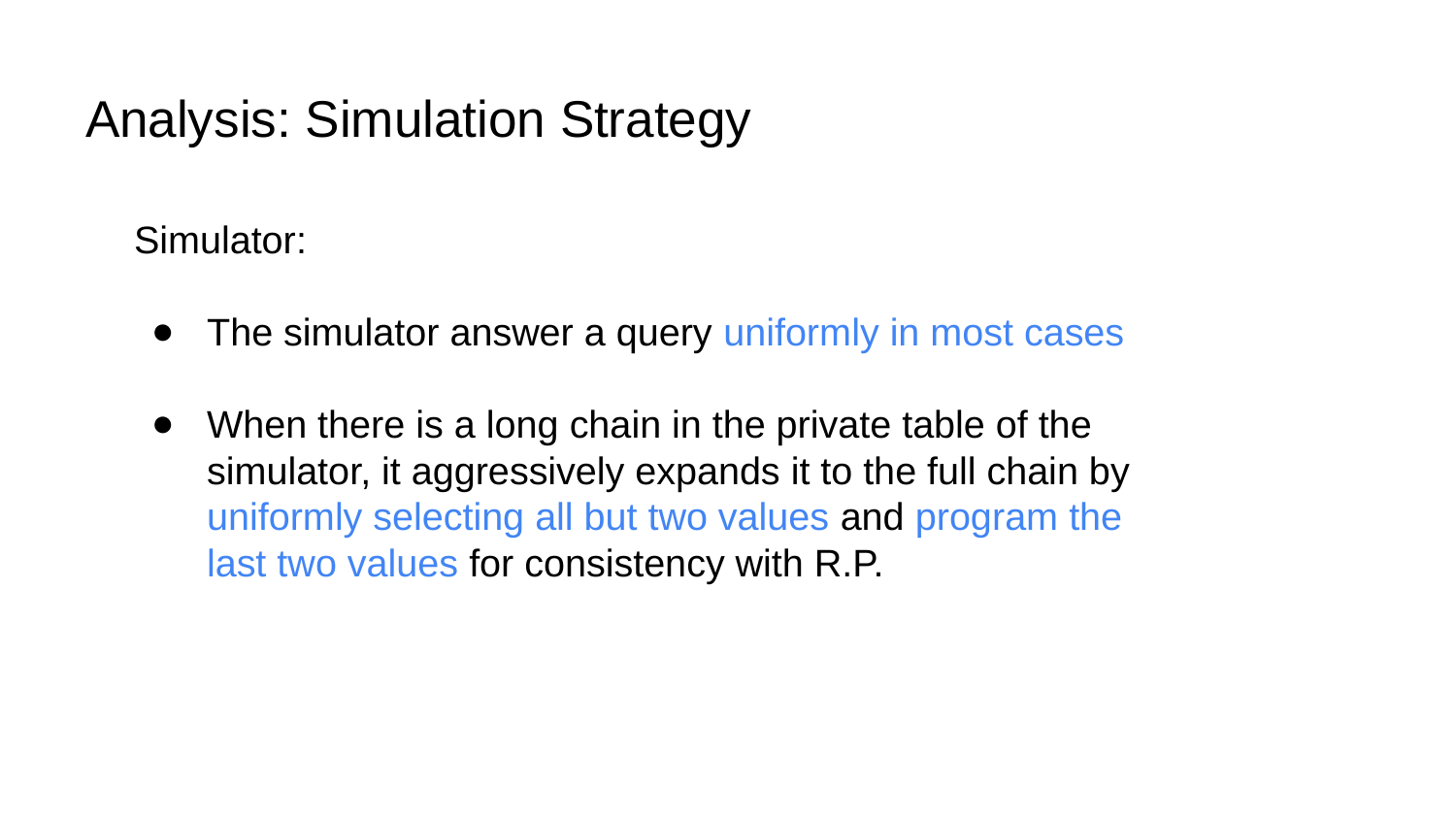

# Analysis: Simulation Strategy
Simulator:

The simulator answer a query uniformly in most cases

When there is a long chain in the private table of the simulator, it aggressively expands it to the full chain by uniformly selecting all but two values and program the last two values for consistency with R.P.